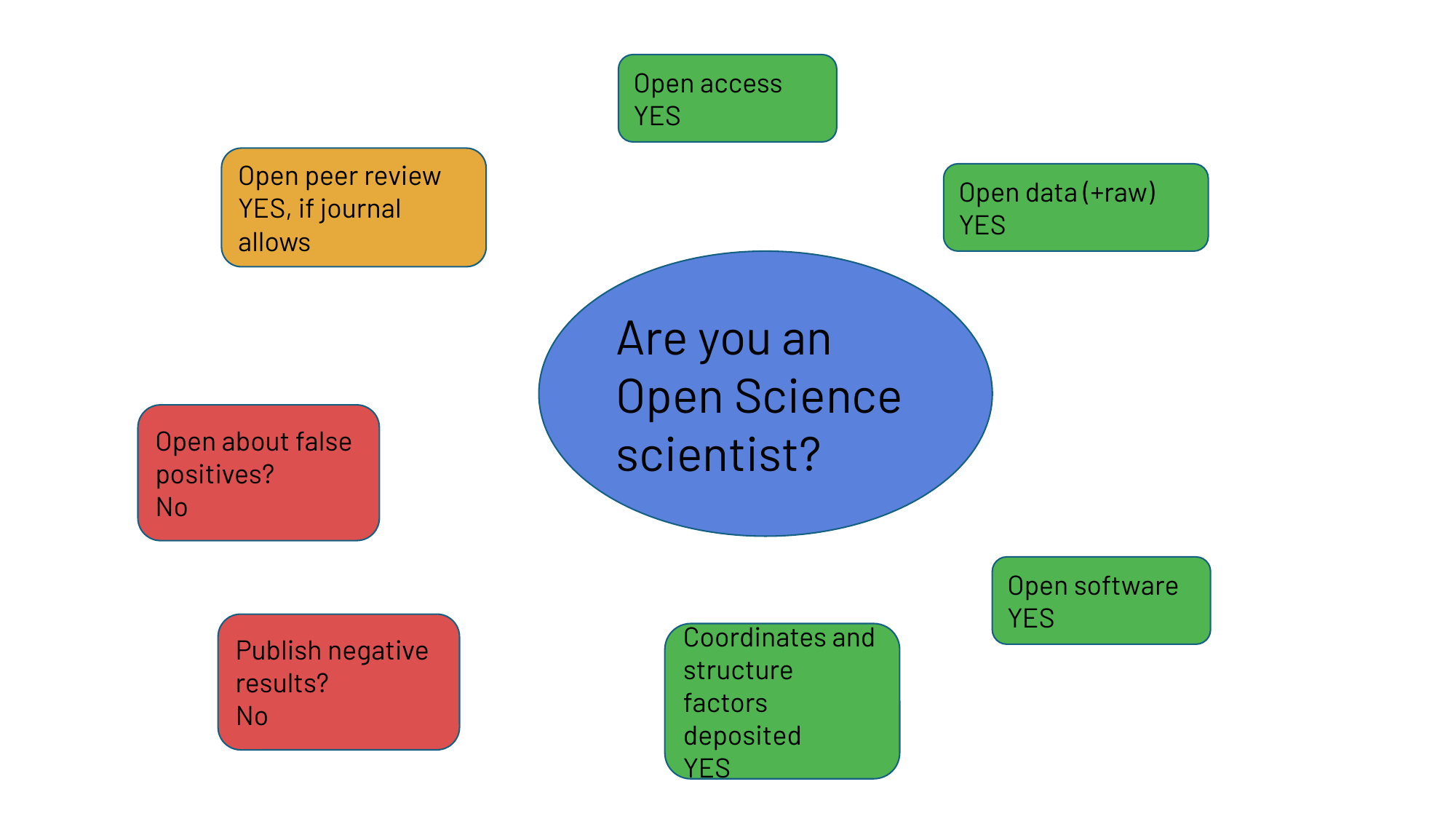

Open access
YES
Open peer review
YES, if journal allows
Open data (+raw)
YES
Are you an
Open Science
scientist?
Open about false positives?
No
Open software
YES
Publish negative results?
No
Coordinates and structure factors  deposited
YES